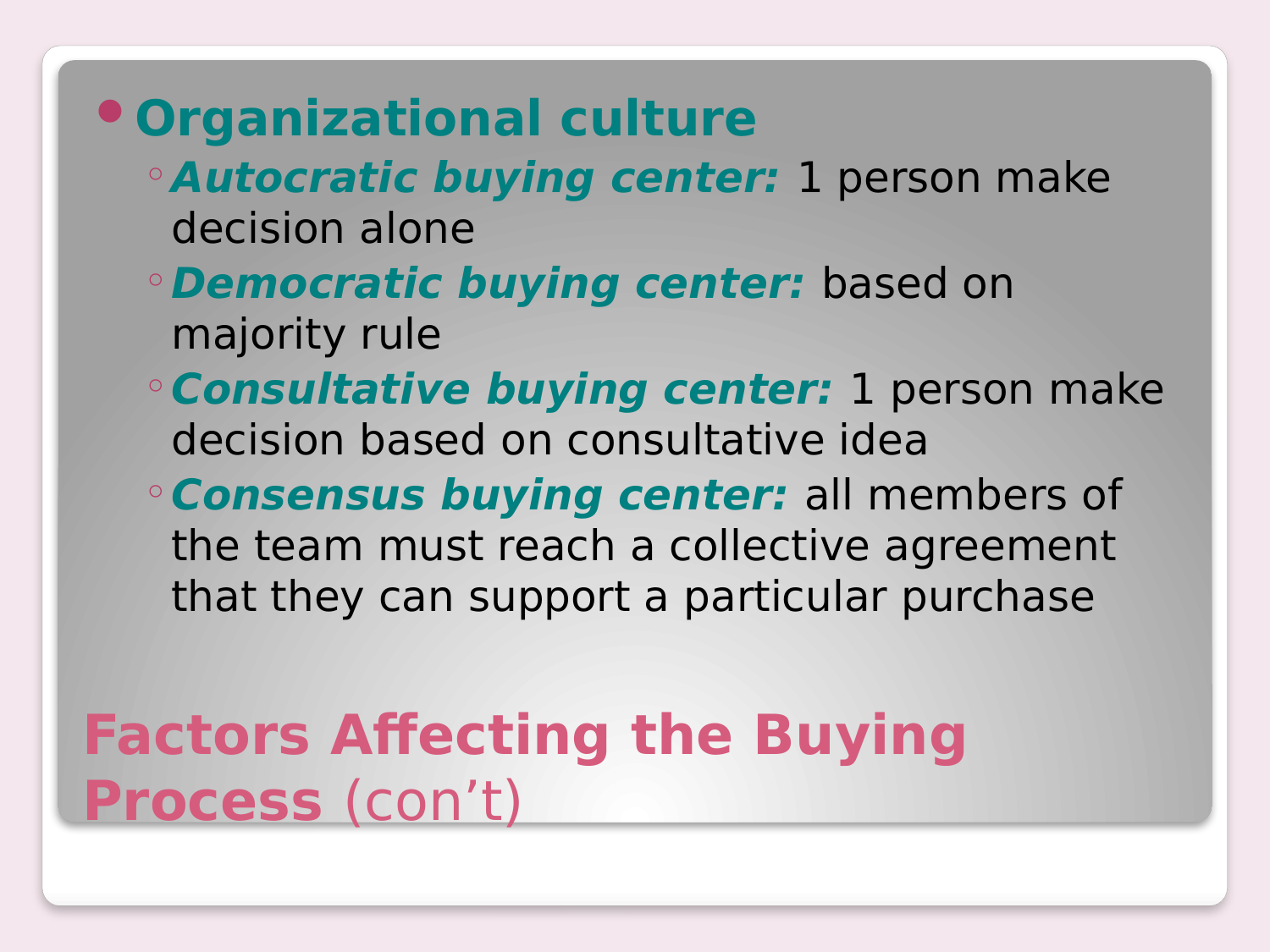

Organizational culture
Autocratic buying center: 1 person make decision alone
Democratic buying center: based on majority rule
Consultative buying center: 1 person make decision based on consultative idea
Consensus buying center: all members of the team must reach a collective agreement that they can support a particular purchase
# Factors Affecting the Buying Process (con’t)